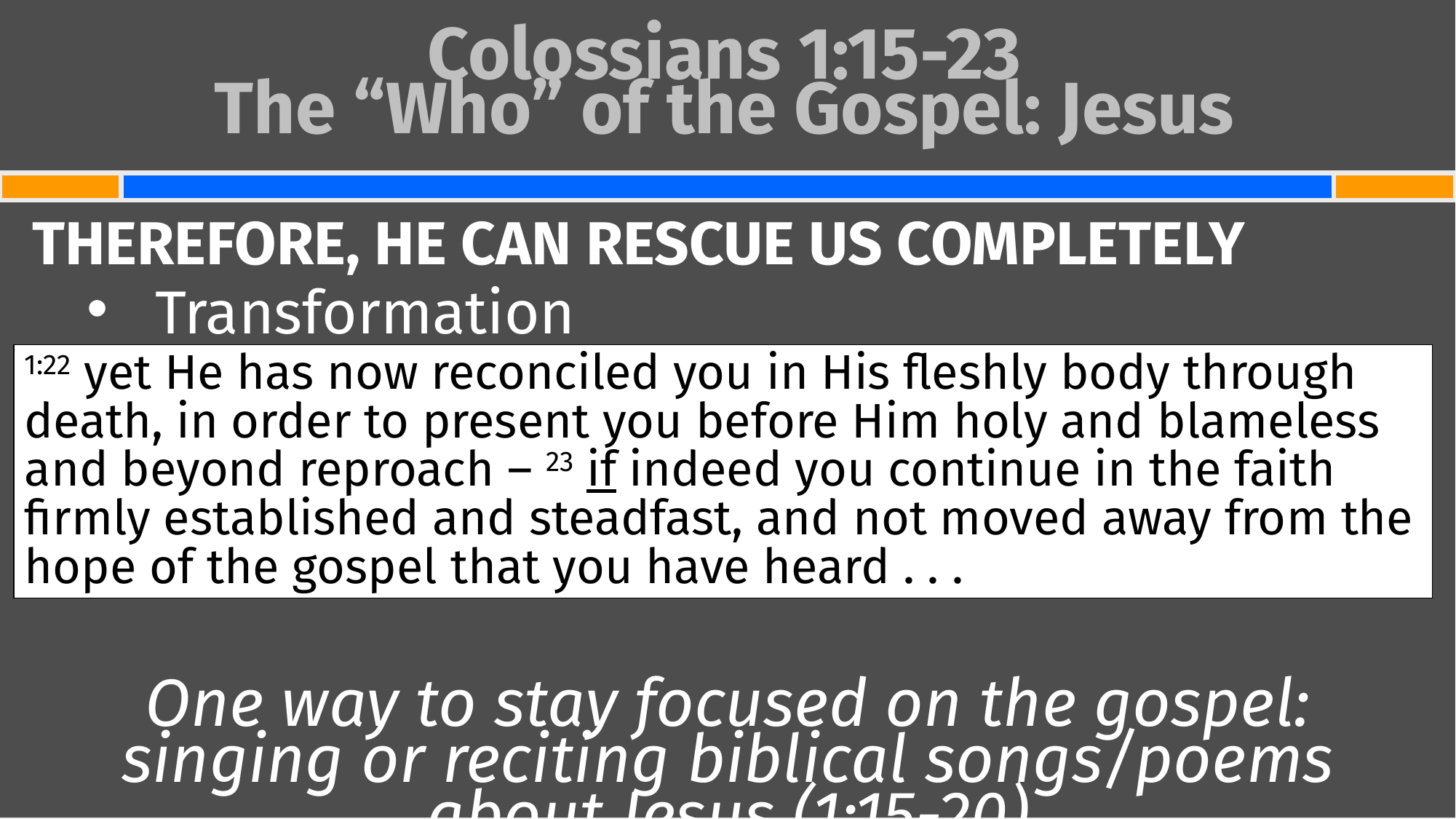

Colossians 1:15-23
The “Who” of the Gospel: Jesus
#

THEREFORE, HE CAN RESCUE US COMPLETELY
Transformation

One way to stay focused on the gospel: singing or reciting biblical songs/poems about Jesus (1:15-20)
1:22 yet He has now reconciled you in His fleshly body through death, in order to present you before Him holy and blameless and beyond reproach – 23 if indeed you continue in the faith firmly established and steadfast, and not moved away from the hope of the gospel that you have heard . . .